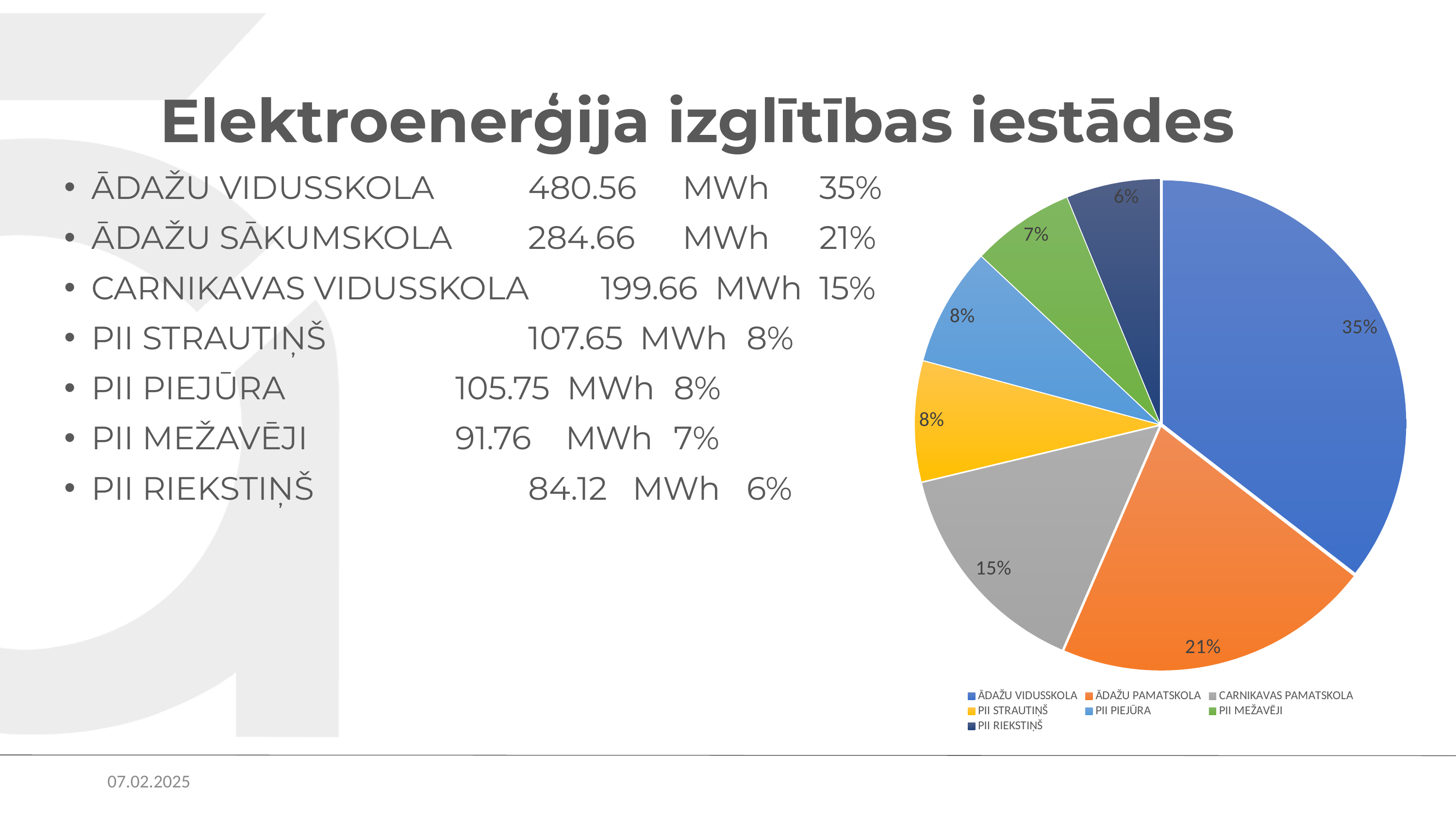

# Elektroenerģija izglītības iestādes
ĀDAŽU VIDUSSKOLA		480.56	 MWh	35%
ĀDAŽU SĀKUMSKOLA		284.66	 MWh 	21%
CARNIKAVAS VIDUSSKOLA	199.66  MWh 	15%
PII STRAUTIŅŠ			107.65  MWh 	8%
PII PIEJŪRA			105.75  MWh 	8%
PII MEŽAVĒJI			91.76    MWh 	7%
PII RIEKSTIŅŠ			84.12   MWh 	6%

### Chart

| Category |  |
|---|---|
| ĀDAŽU VIDUSSKOLA | 480.55774 |
| ĀDAŽU PAMATSKOLA | 284.65939 |
| CARNIKAVAS PAMATSKOLA | 199.66085000000004 |
| PII STRAUTIŅŠ | 107.65250000000002 |
| PII PIEJŪRA | 105.74957999999998 |
| PII MEŽAVĒJI | 91.76361999999999 |
| PII RIEKSTIŅŠ | 84.12244999999999 |
07.02.2025